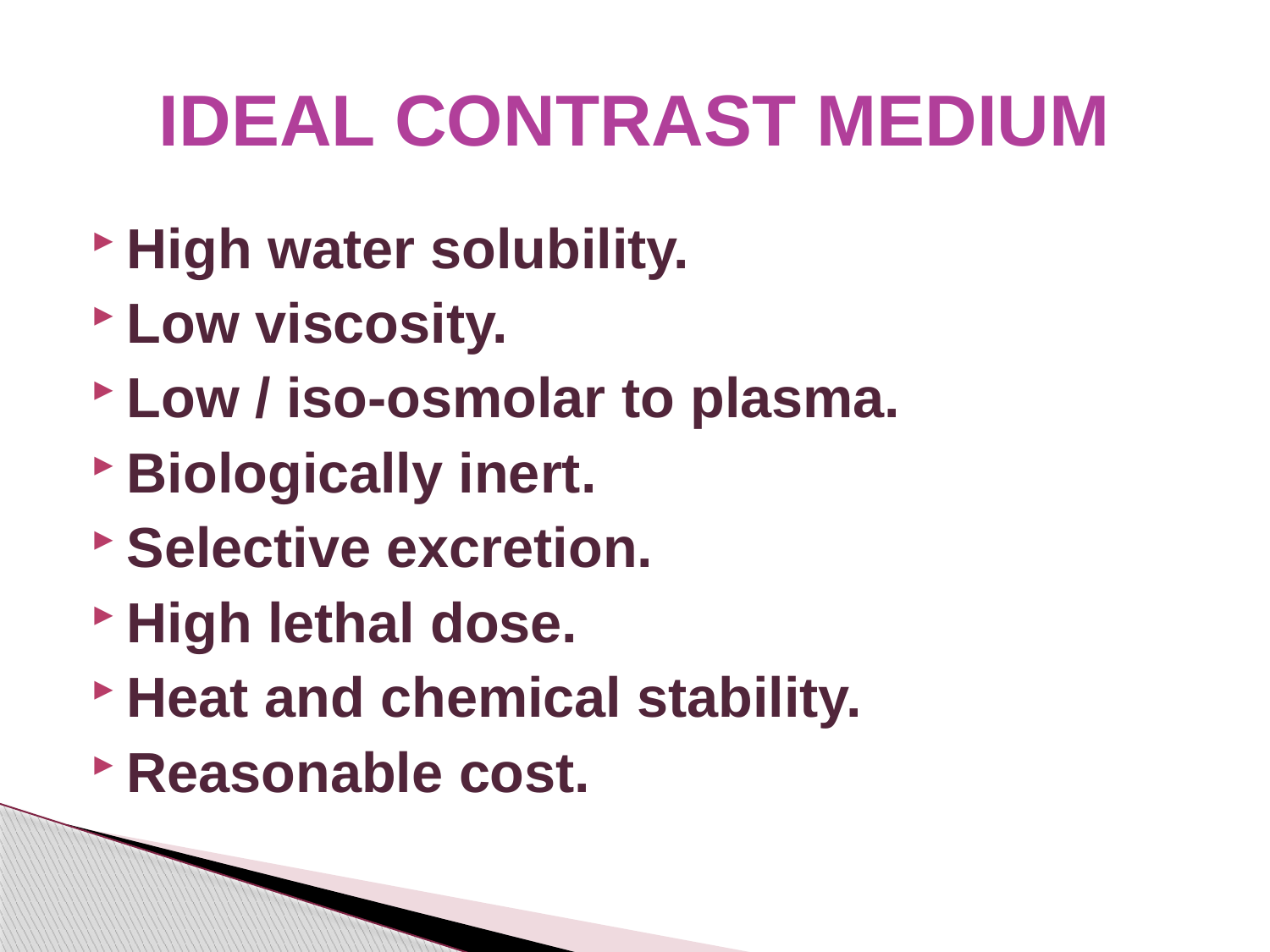

# IDEAL CONTRAST MEDIUM
High water solubility.
Low viscosity.
Low / iso-osmolar to plasma.
Biologically inert.
Selective excretion.
High lethal dose.
Heat and chemical stability.
Reasonable cost.